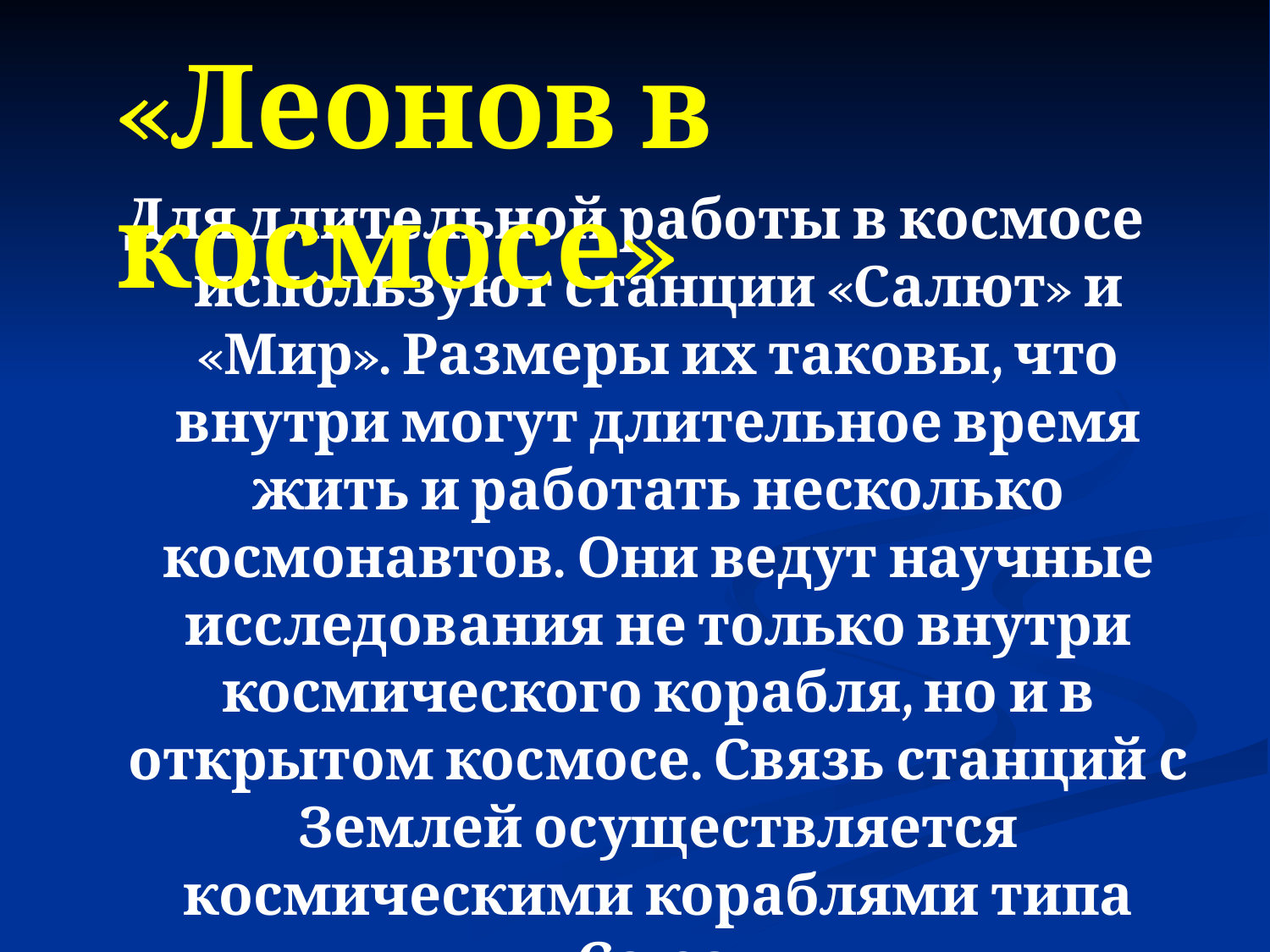

«Леонов в космосе»
Для длительной работы в космосе используют станции «Салют» и «Мир». Размеры их таковы, что внутри могут длительное время жить и работать несколько космонавтов. Они ведут научные исследования не только внутри космического корабля, но и в открытом космосе. Связь станций с Землей осуществляется космическими кораблями типа «Союз».